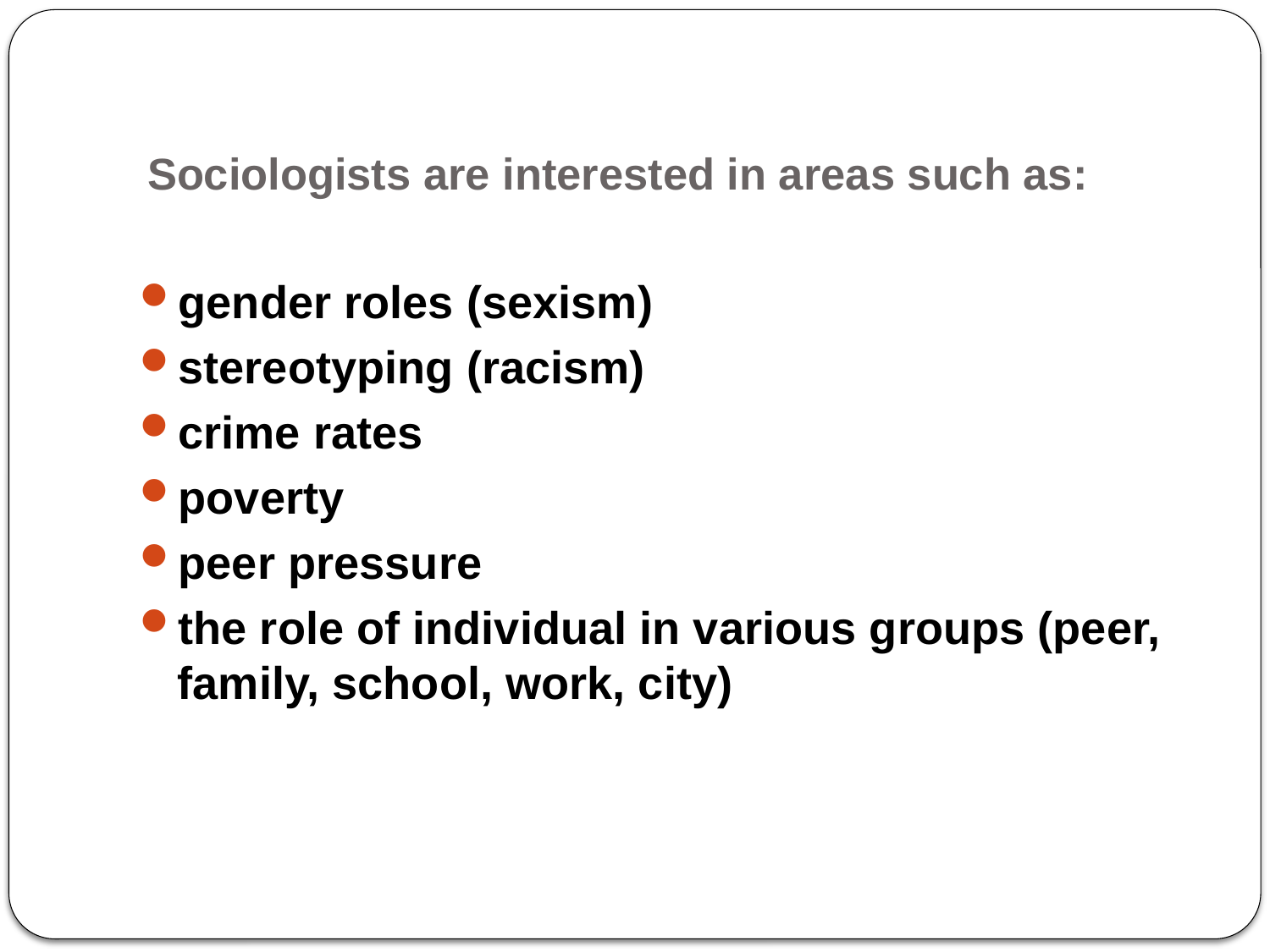

# Sociologists are interested in areas such as:

gender roles (sexism)
stereotyping (racism)
crime rates
poverty
peer pressure
the role of individual in various groups (peer, family, school, work, city)